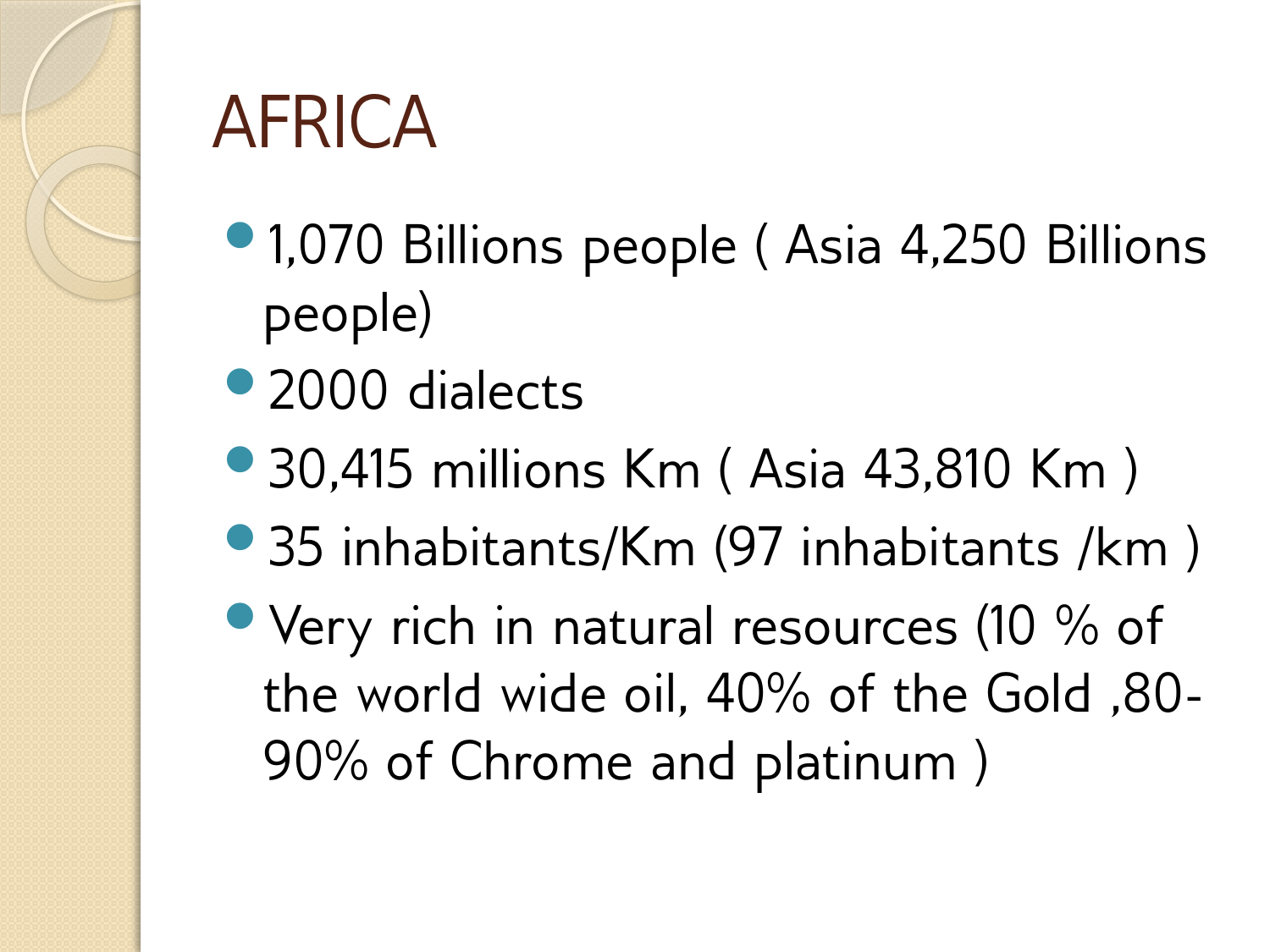

# AFRICA
1,070 Billions people ( Asia 4,250 Billions people)
2000 dialects
30,415 millions Km ( Asia 43,810 Km )
35 inhabitants/Km (97 inhabitants /km )
Very rich in natural resources (10 % of the world wide oil, 40% of the Gold ,80-90% of Chrome and platinum )